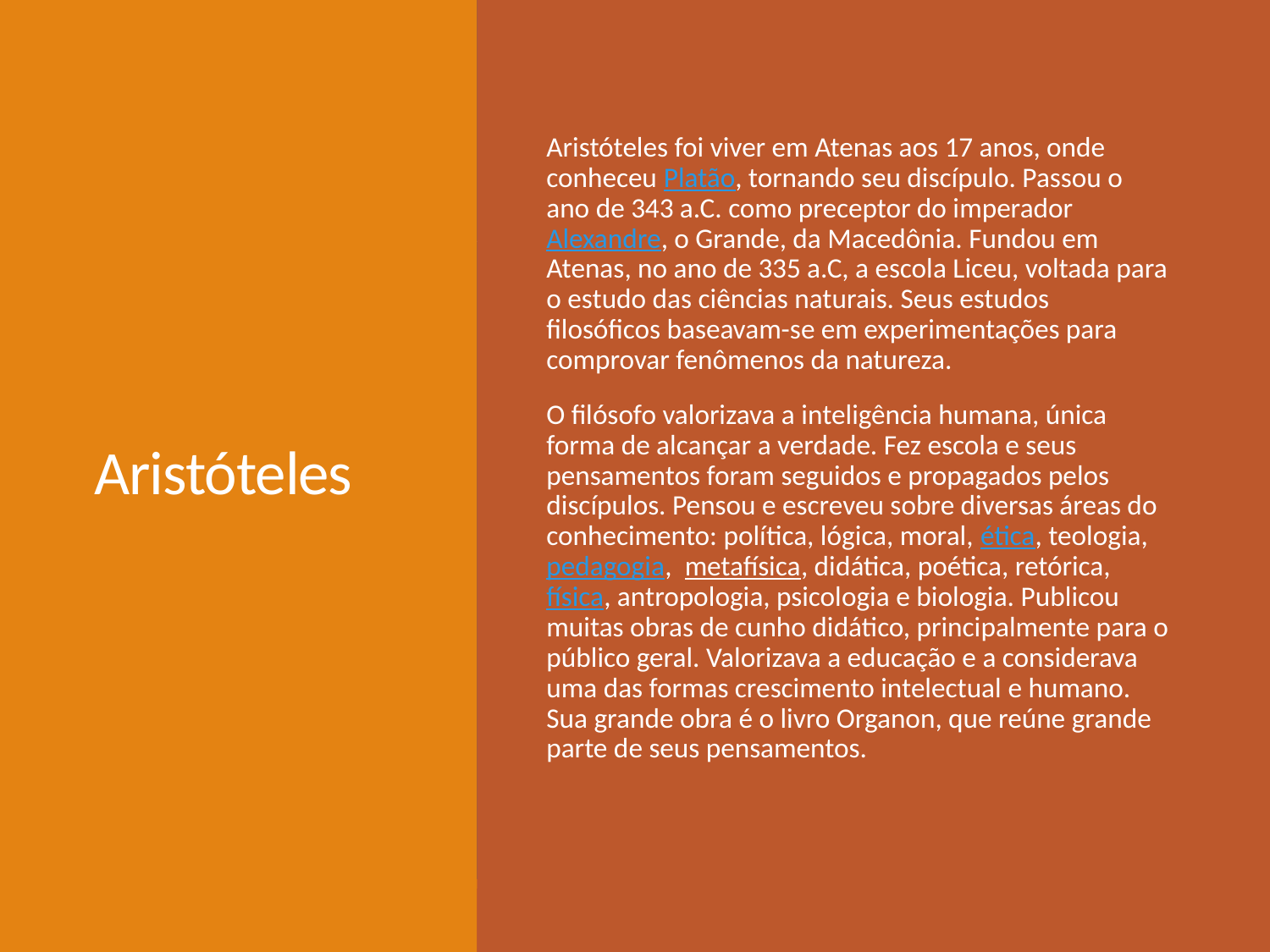

# Aristóteles
Aristóteles foi viver em Atenas aos 17 anos, onde conheceu Platão, tornando seu discípulo. Passou o ano de 343 a.C. como preceptor do imperador Alexandre, o Grande, da Macedônia. Fundou em Atenas, no ano de 335 a.C, a escola Liceu, voltada para o estudo das ciências naturais. Seus estudos filosóficos baseavam-se em experimentações para comprovar fenômenos da natureza.
O filósofo valorizava a inteligência humana, única forma de alcançar a verdade. Fez escola e seus pensamentos foram seguidos e propagados pelos discípulos. Pensou e escreveu sobre diversas áreas do conhecimento: política, lógica, moral, ética, teologia, pedagogia,  metafísica, didática, poética, retórica, física, antropologia, psicologia e biologia. Publicou muitas obras de cunho didático, principalmente para o público geral. Valorizava a educação e a considerava uma das formas crescimento intelectual e humano. Sua grande obra é o livro Organon, que reúne grande parte de seus pensamentos.